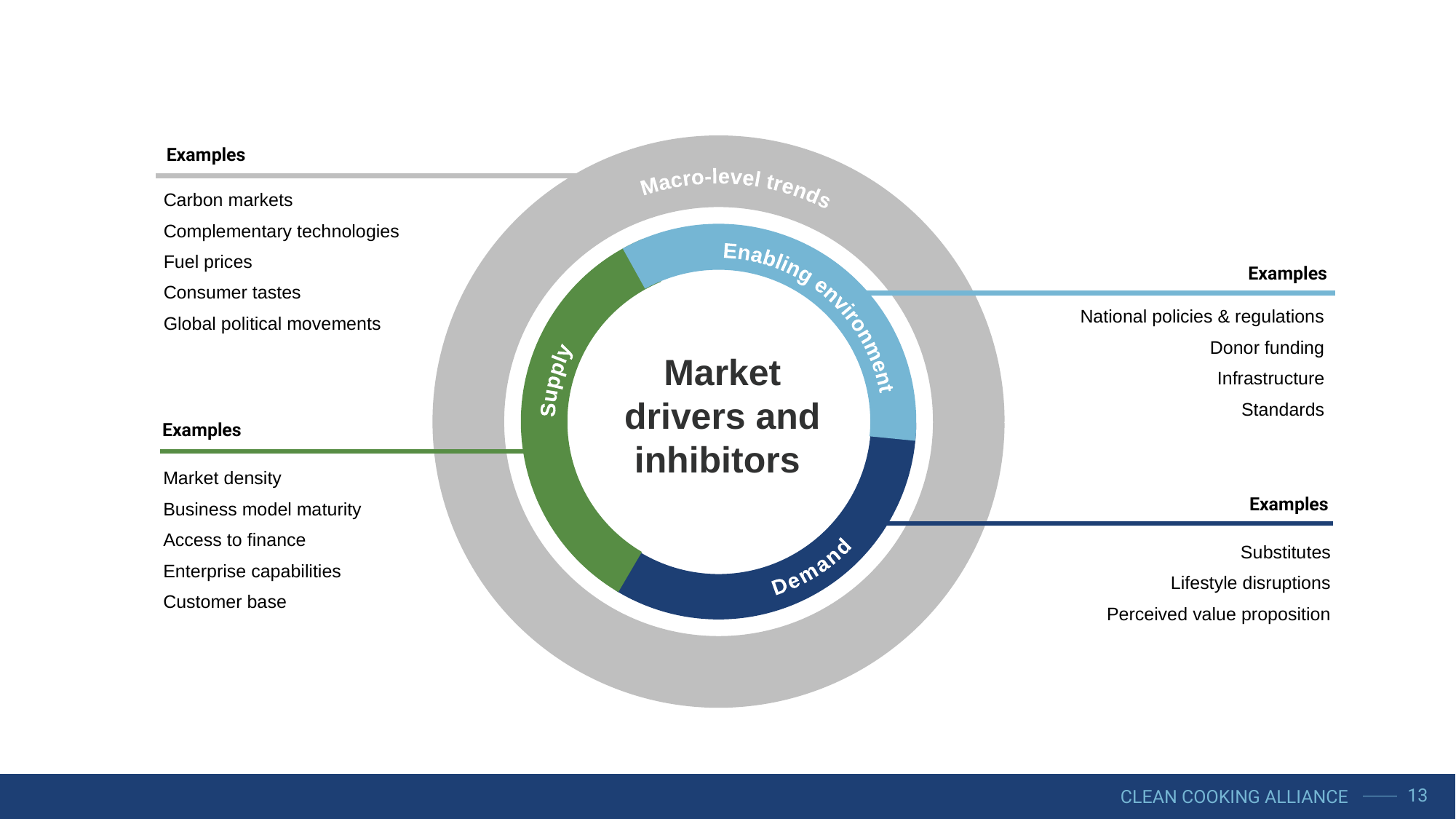

Examples

Macro-level trends
Carbon markets
Complementary technologies
Fuel prices
Consumer tastes
Global political movements

Enabling environment
Supply
Examples
Demand
National policies & regulations
Donor funding
Infrastructure
Standards
Market drivers and inhibitors
Examples
Market density
Business model maturity
Access to finance
Enterprise capabilities
Customer base
Examples
Substitutes
Lifestyle disruptions
Perceived value proposition